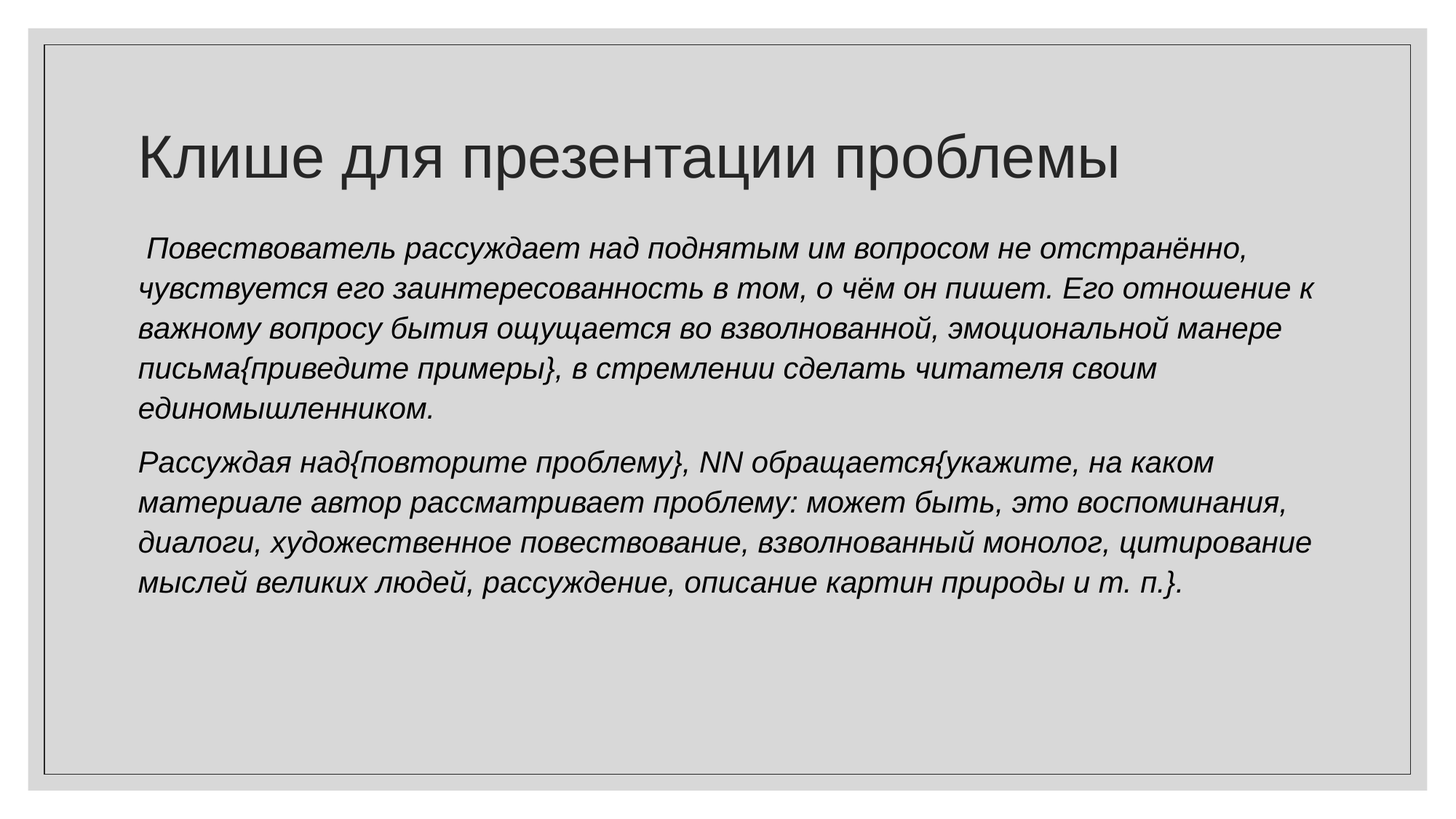

# Клише для презентации проблемы
 Повествователь рассуждает над поднятым им вопросом не отстранённо, чувствуется его заинтересованность в том, о чём он пишет. Его отношение к важному вопросу бытия ощущается во взволнованной, эмоциональной манере письма{приведите примеры}, в стремлении сделать читателя своим единомышленником.
Рассуждая над{повторите проблему}, NN обращается{укажите, на каком материале автор рассматривает проблему: может быть, это воспоминания, диалоги, художественное повествование, взволнованный монолог, цитирование мыслей великих людей, рассуждение, описание картин природы и т. п.}.